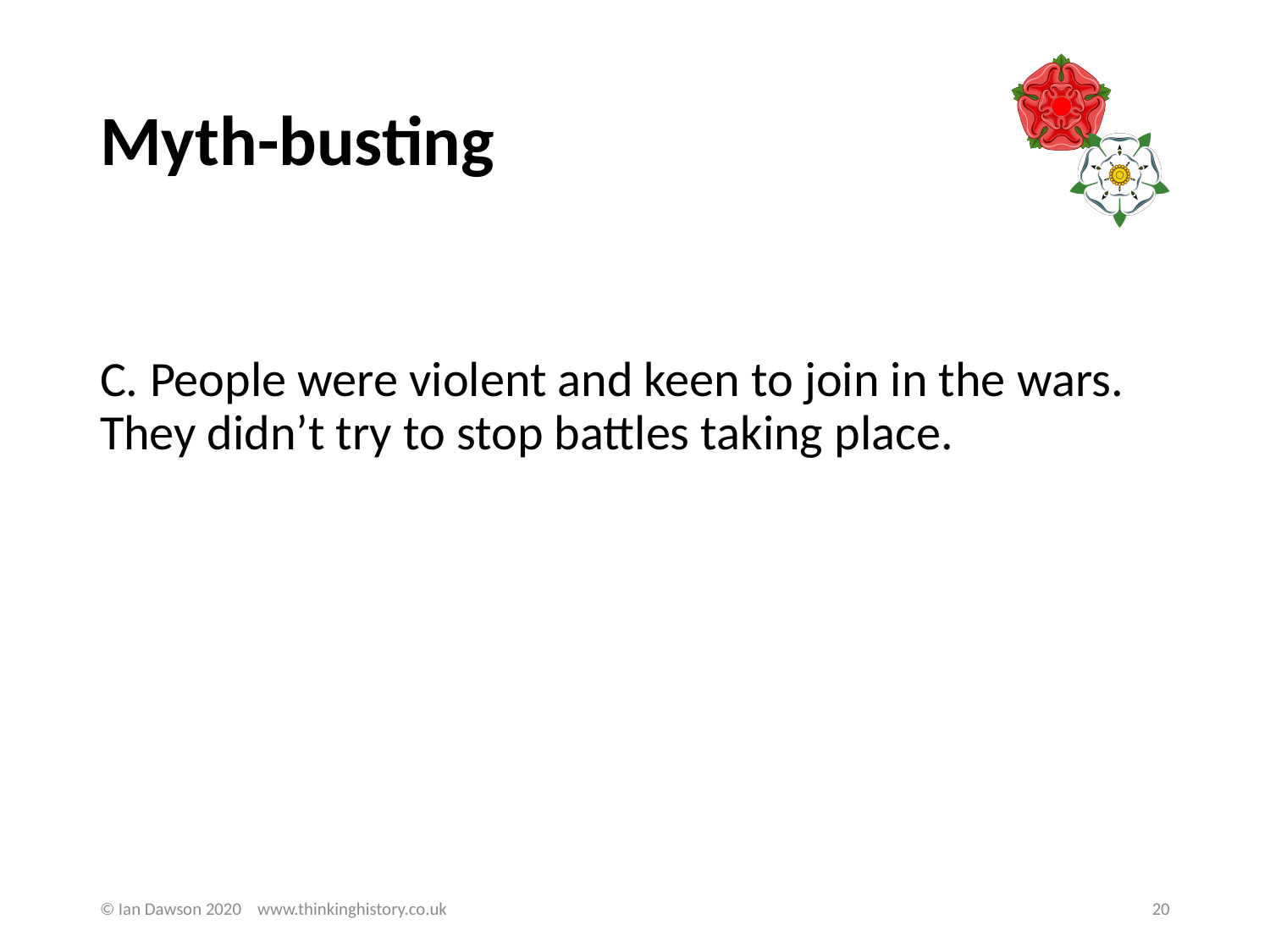

# Myth-busting

C. People were violent and keen to join in the wars. They didn’t try to stop battles taking place.

© Ian Dawson 2020    www.thinkinghistory.co.uk
20